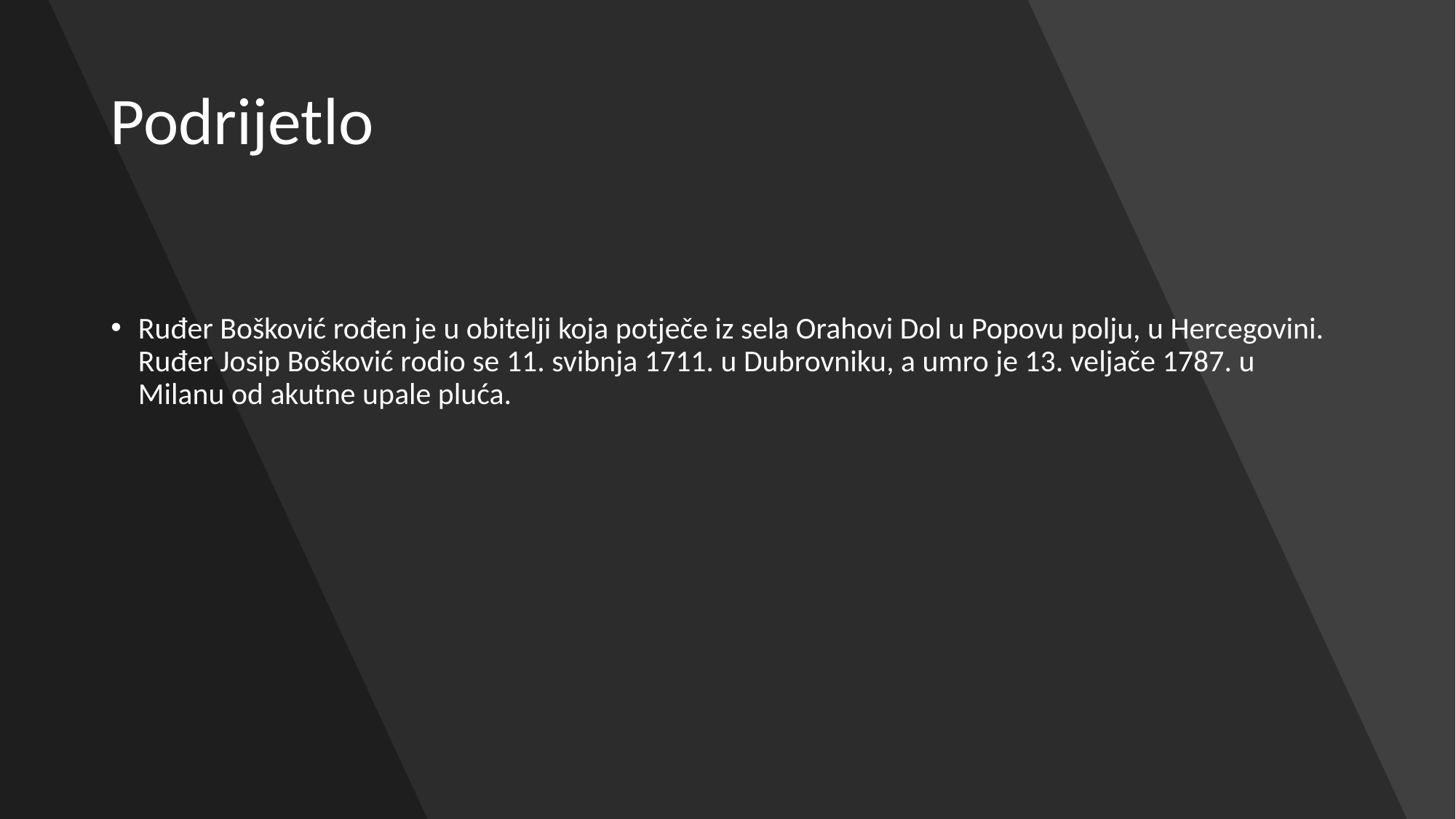

# Podrijetlo
Ruđer Bošković rođen je u obitelji koja potječe iz sela Orahovi Dol u Popovu polju, u Hercegovini. Ruđer Josip Bošković rodio se 11. svibnja 1711. u Dubrovniku, a umro je 13. veljače 1787. u Milanu od akutne upale pluća.